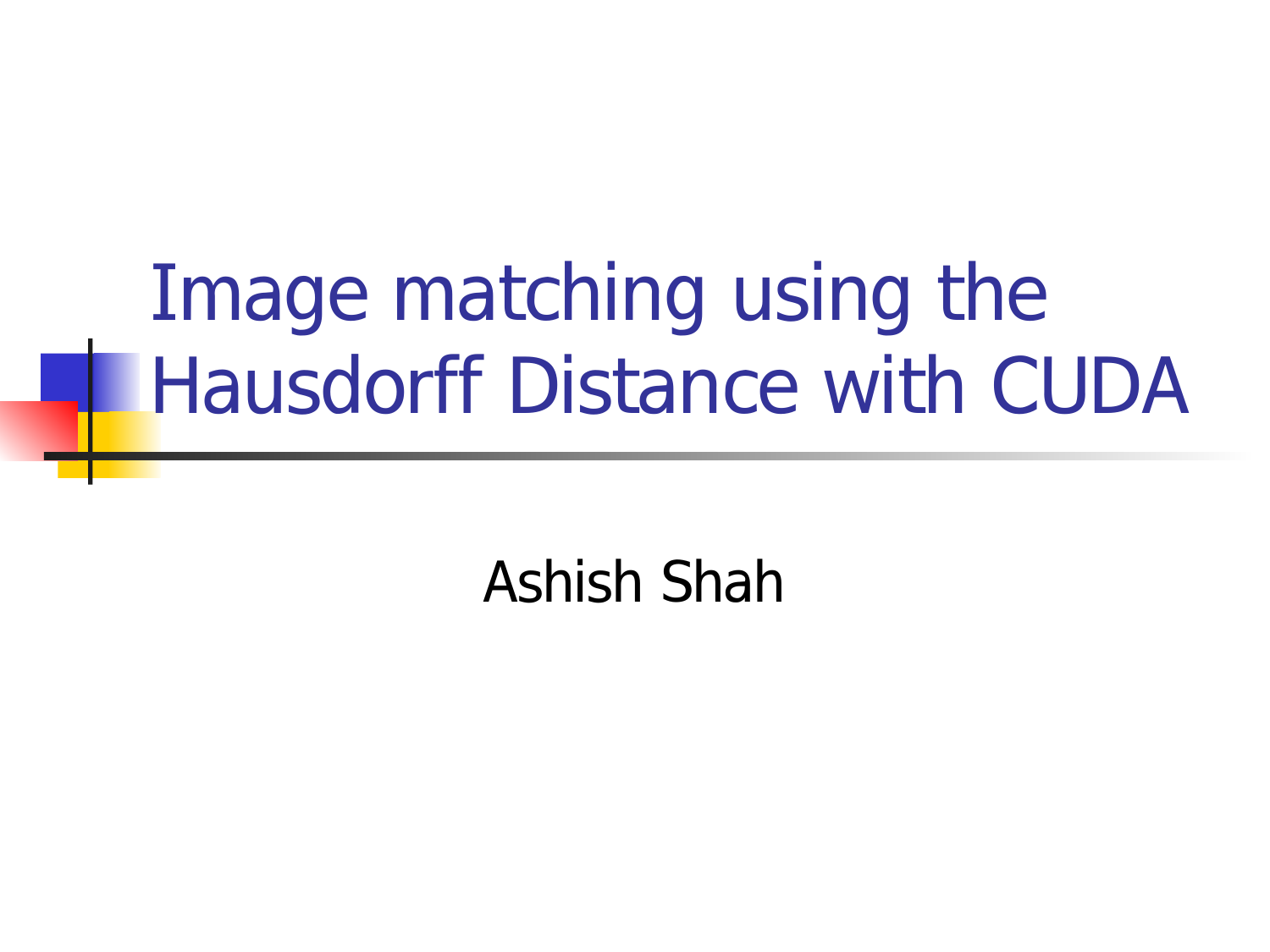

# Image matching using the Hausdorff Distance with CUDA
Ashish Shah